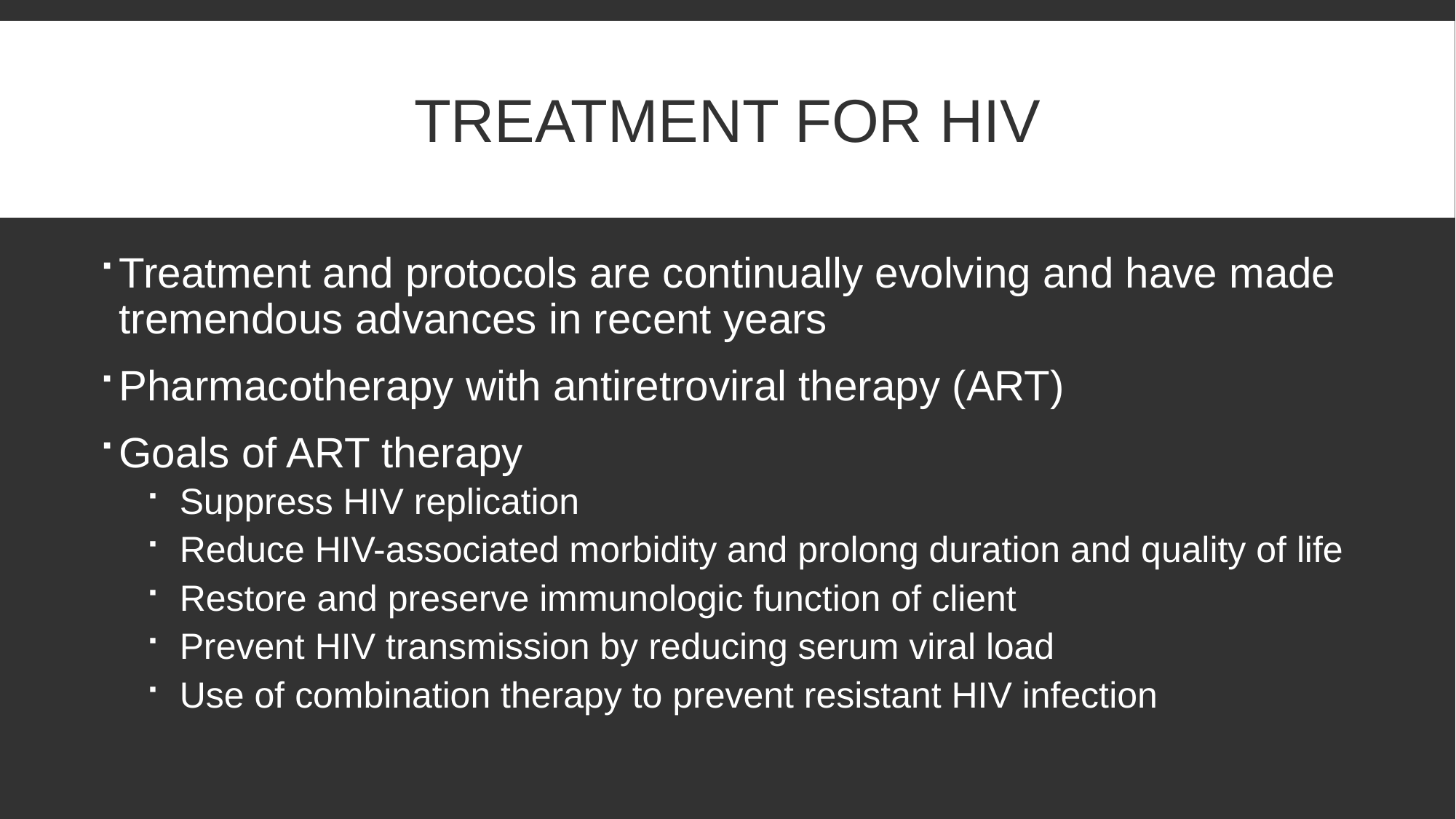

# TREATMENT FOR HIV
Treatment and protocols are continually evolving and have made tremendous advances in recent years
Pharmacotherapy with antiretroviral therapy (ART)
Goals of ART therapy
Suppress HIV replication​
Reduce HIV-associated morbidity and prolong duration and quality of life​
Restore and preserve immunologic function​ of client
Prevent HIV transmission by reducing serum viral load
Use of combination therapy to prevent resistant HIV infection